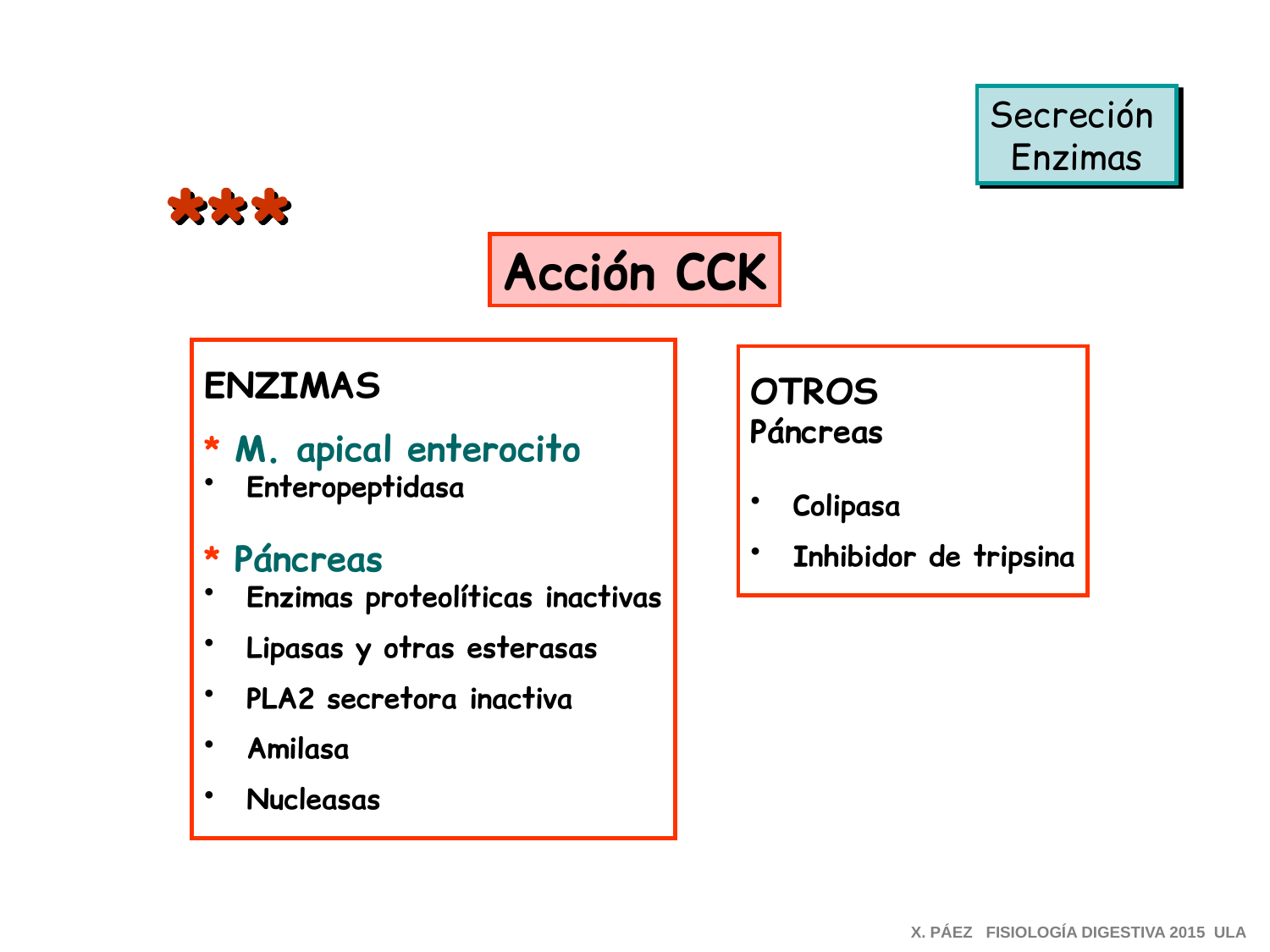

Secreción
Enzimas
*
*
*
Acción CCK

ENZIMAS

* M. apical enterocito
 Enteropeptidasa

* Páncreas
 Enzimas proteolíticas inactivas

 Lipasas y otras esterasas

 PLA2 secretora inactiva

 Amilasa

 Nucleasas

OTROS
Páncreas

 Colipasa

 Inhibidor de tripsina

X. PÁEZ   FISIOLOGÍA DIGESTIVA 2015  ULA